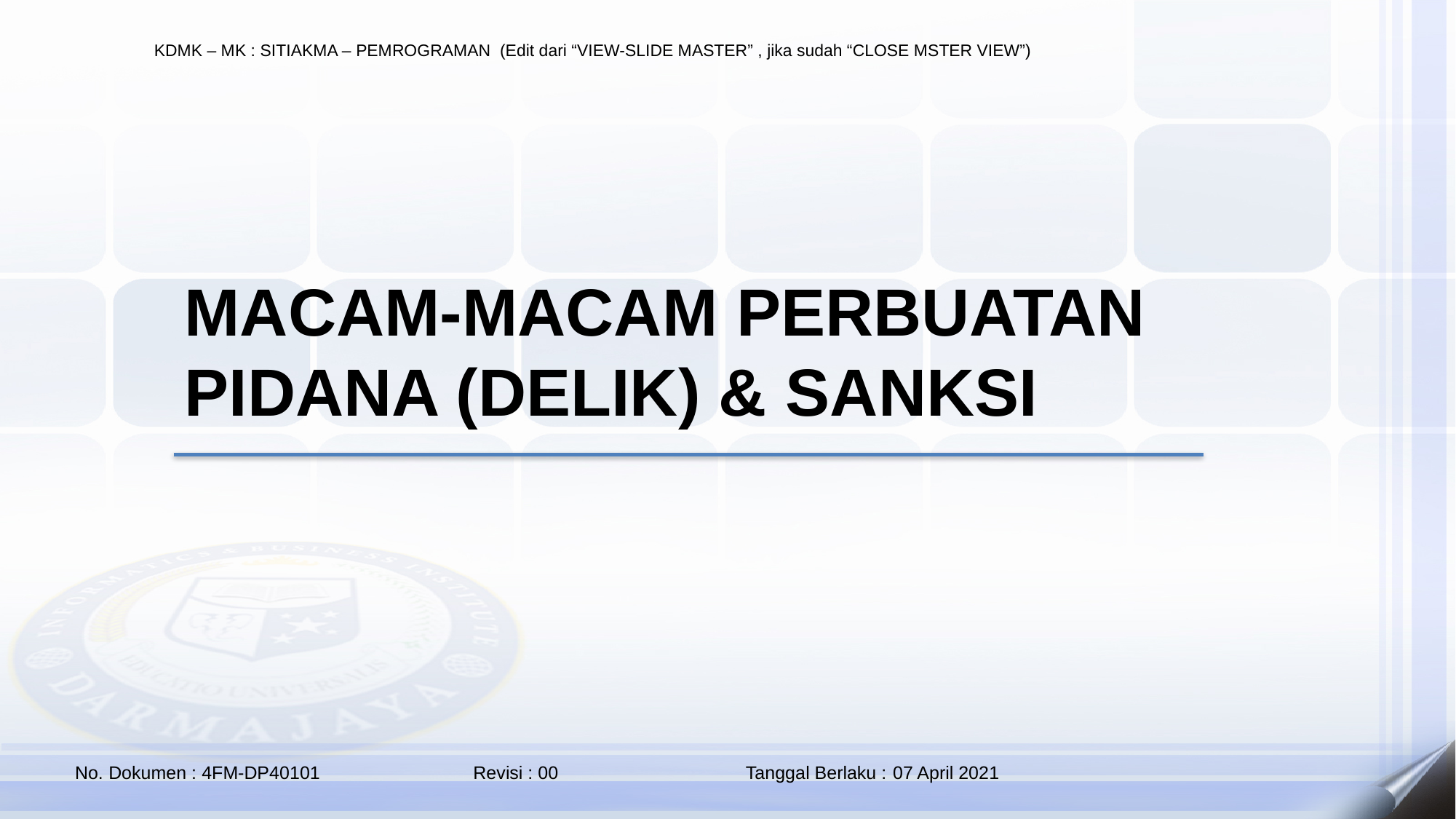

# MACAM-MACAM PERBUATAN PIDANA (DELIK) & SANKSI